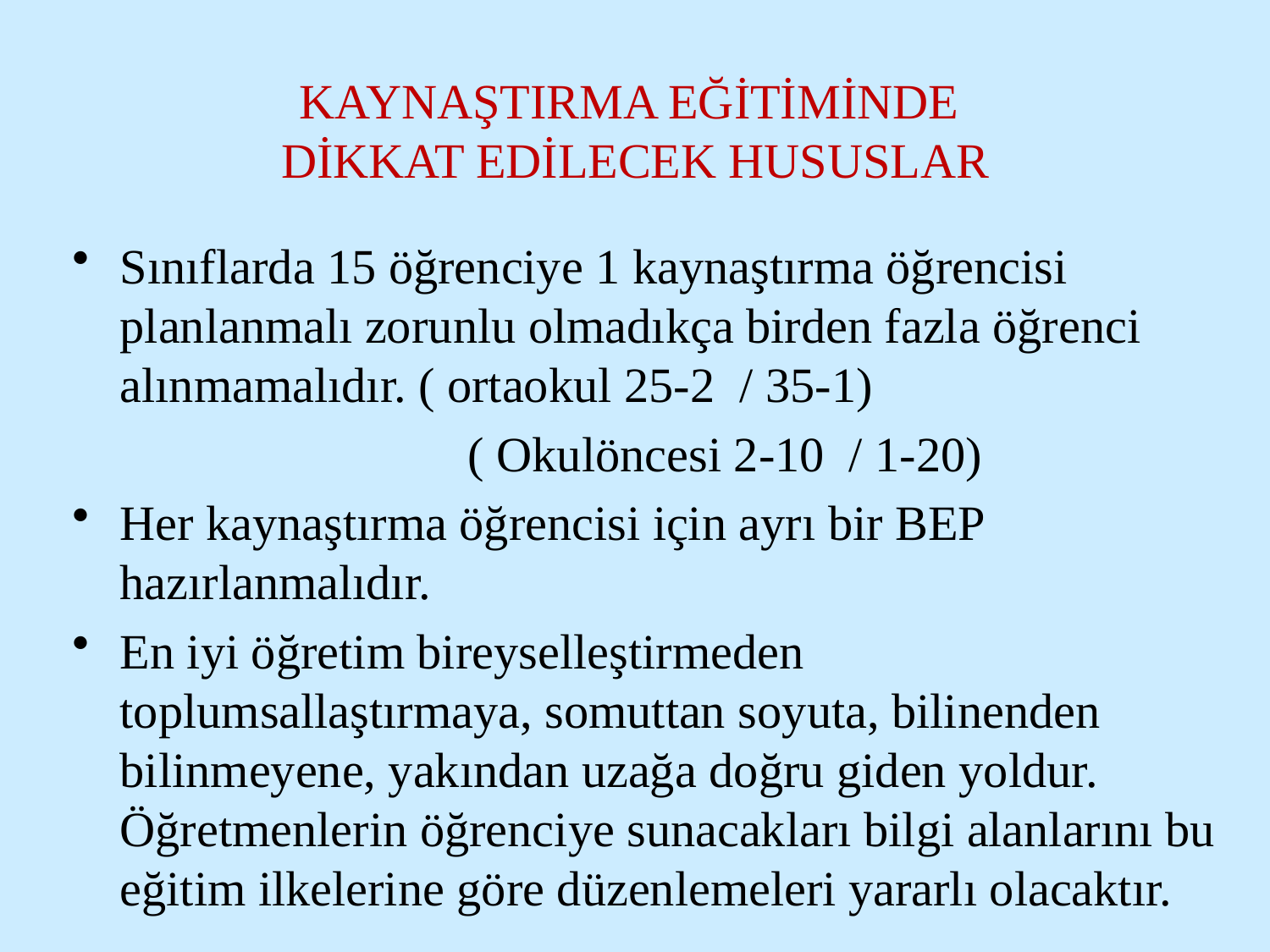

# KAYNAŞTIRMA EĞİTİMİNDE DİKKAT EDİLECEK HUSUSLAR
Sınıflarda 15 öğrenciye 1 kaynaştırma öğrencisi planlanmalı zorunlu olmadıkça birden fazla öğrenci alınmamalıdır. ( ortaokul 25-2  / 35-1)
		                  ( Okulöncesi 2-10  / 1-20)
Her kaynaştırma öğrencisi için ayrı bir BEP hazırlanmalıdır.
En iyi öğretim bireyselleştirmeden toplumsallaştırmaya, somuttan soyuta, bilinenden bilinmeyene, yakından uzağa doğru giden yoldur. Öğretmenlerin öğrenciye sunacakları bilgi alanlarını bu eğitim ilkelerine göre düzenlemeleri yararlı olacaktır.